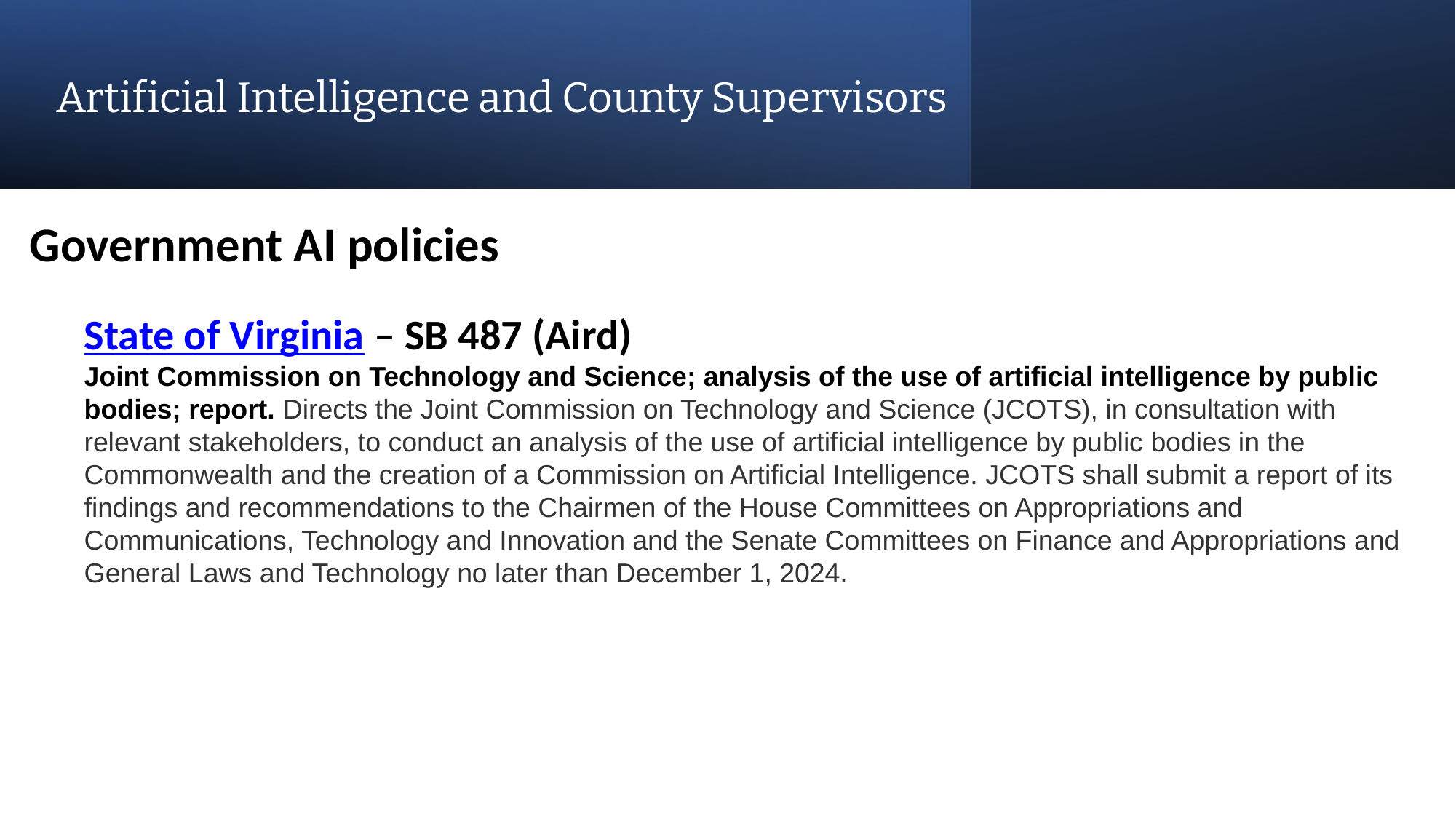

# Artificial Intelligence and County Supervisors
Government AI policies

State of Virginia – SB 487 (Aird)
Joint Commission on Technology and Science; analysis of the use of artificial intelligence by public bodies; report. Directs the Joint Commission on Technology and Science (JCOTS), in consultation with relevant stakeholders, to conduct an analysis of the use of artificial intelligence by public bodies in the Commonwealth and the creation of a Commission on Artificial Intelligence. JCOTS shall submit a report of its findings and recommendations to the Chairmen of the House Committees on Appropriations and Communications, Technology and Innovation and the Senate Committees on Finance and Appropriations and General Laws and Technology no later than December 1, 2024.
26